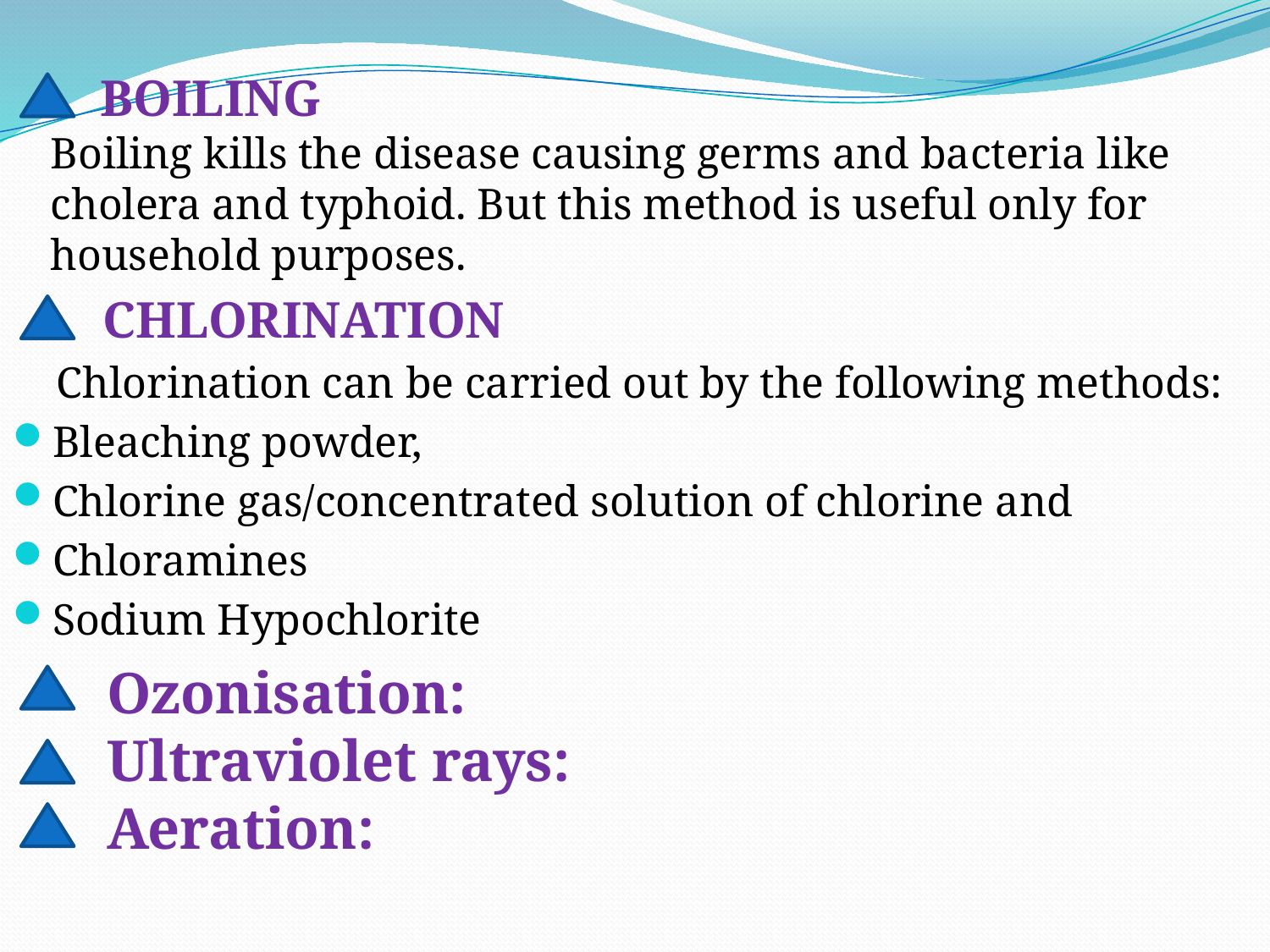

BOILING
Boiling kills the disease causing germs and bacteria like cholera and typhoid. But this method is useful only for household purposes.
       CHLORINATION
    Chlorination can be carried out by the following methods:
Bleaching powder,
Chlorine gas/concentrated solution of chlorine and
Chloramines
Sodium Hypochlorite

#

     Ozonisation:
     Ultraviolet rays:
     Aeration: